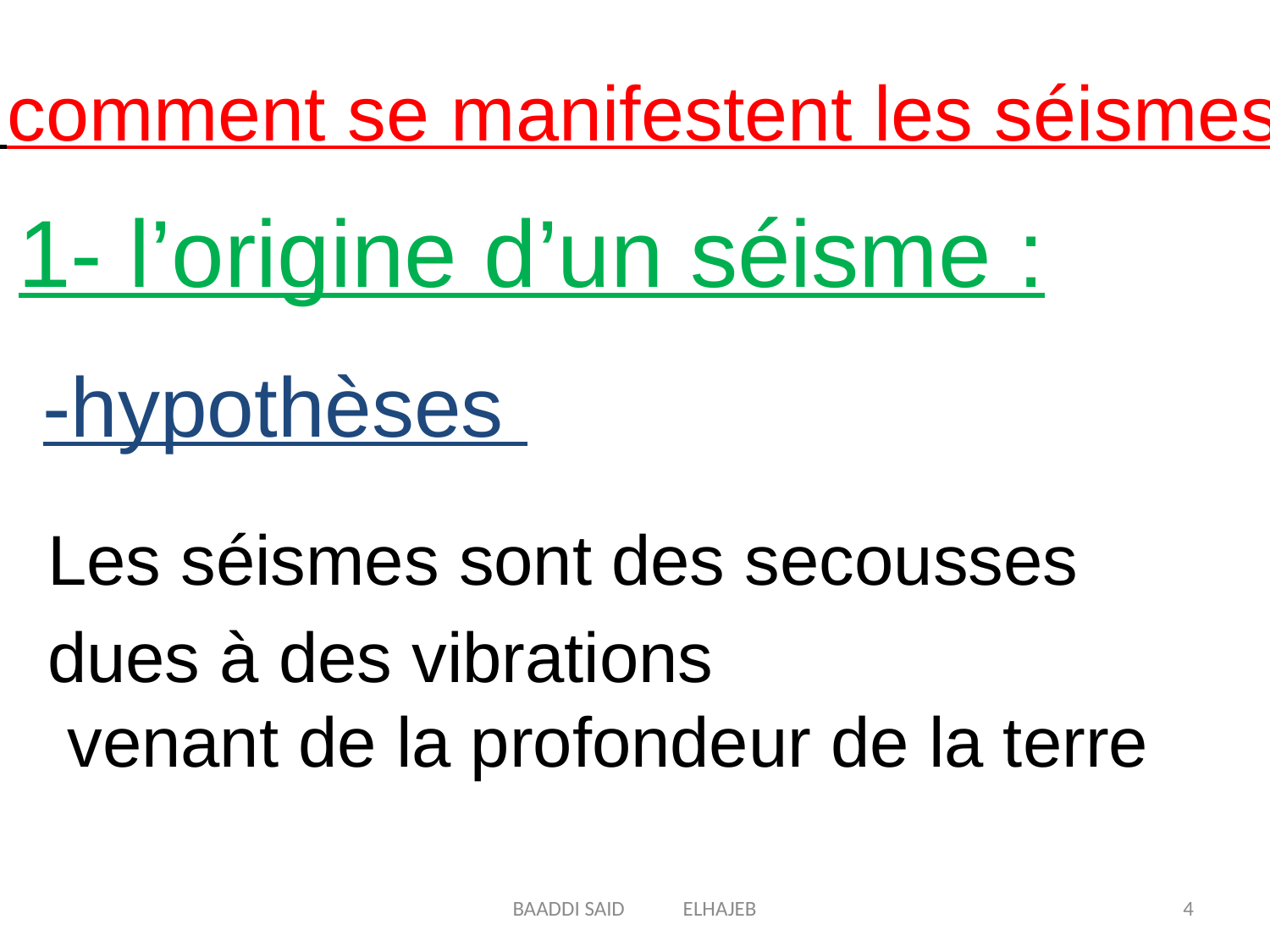

A- comment se manifestent les séismes ?
1- l’origine d’un séisme :
-hypothèses
Les séismes sont des secousses dues à des vibrations
 venant de la profondeur de la terre
BAADDI SAID            ELHAJEB
4